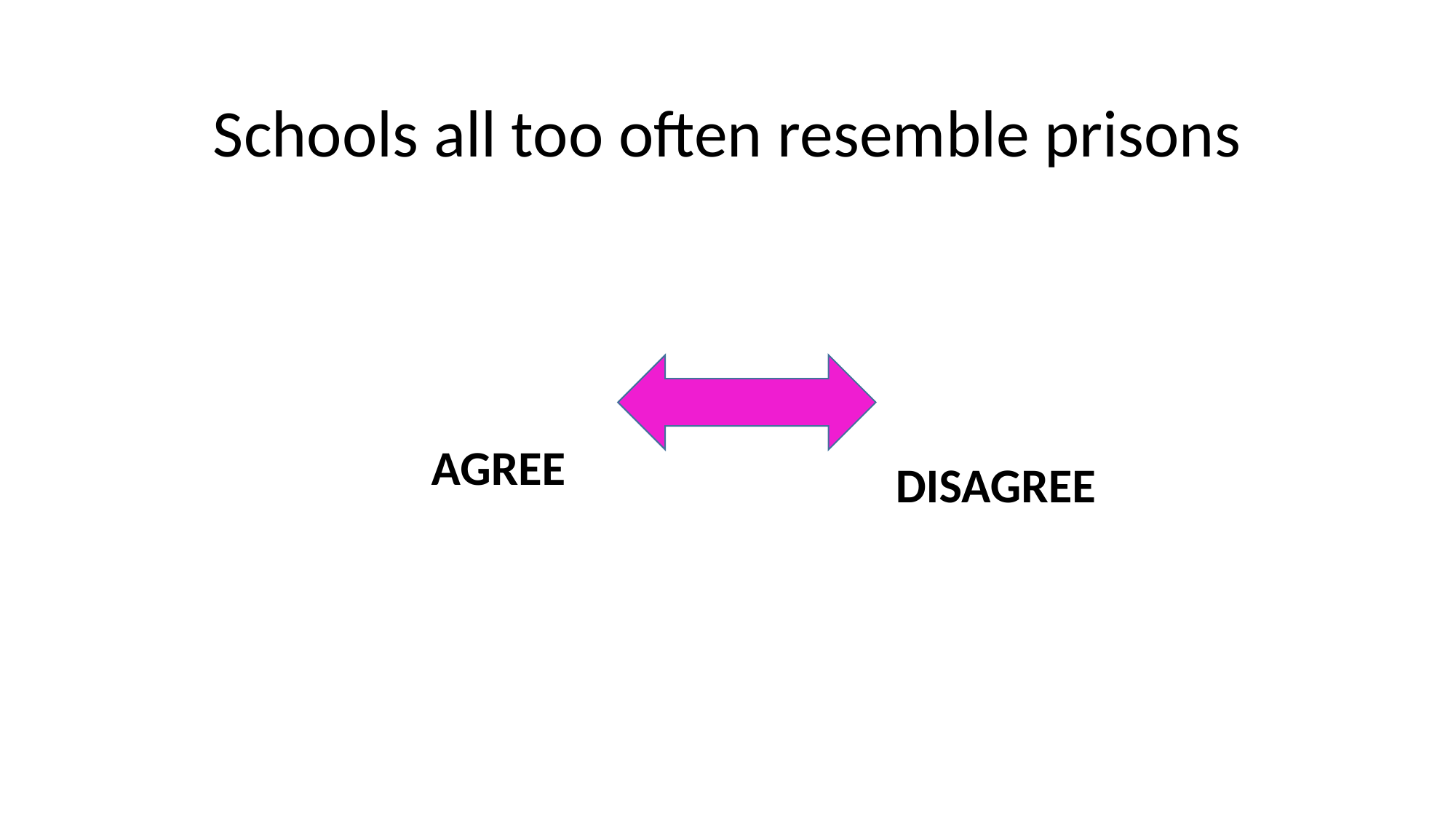

# Schools all too often resemble prisons

AGREE
DISAGREE